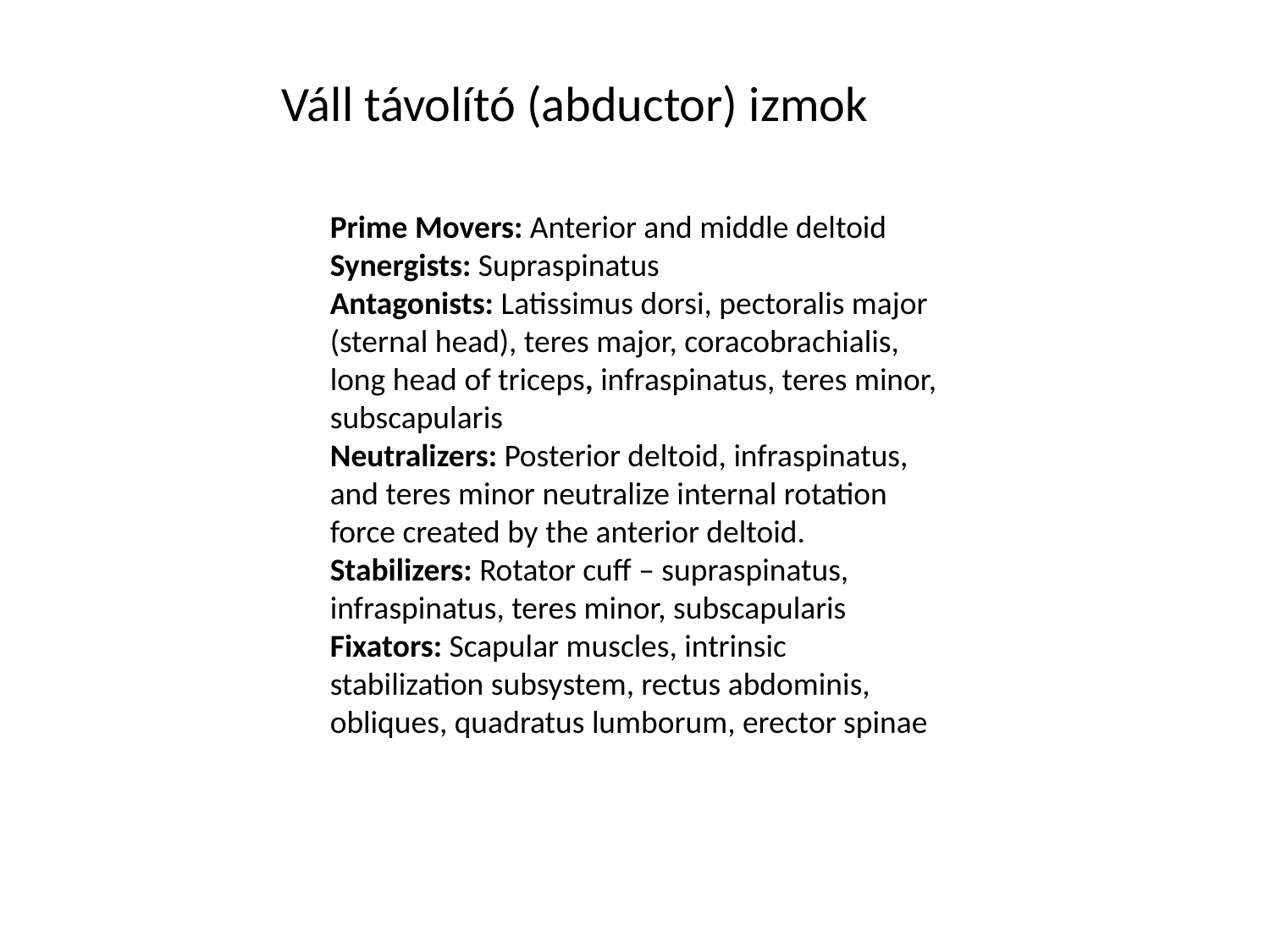

Váll távolító (abductor) izmok
Prime Movers: Anterior and middle deltoid
Synergists: Supraspinatus
Antagonists: Latissimus dorsi, pectoralis major (sternal head), teres major, coracobrachialis, long head of triceps, infraspinatus, teres minor, subscapularis
Neutralizers: Posterior deltoid, infraspinatus, and teres minor neutralize internal rotation force created by the anterior deltoid.
Stabilizers: Rotator cuff – supraspinatus, infraspinatus, teres minor, subscapularis
Fixators: Scapular muscles, intrinsic stabilization subsystem, rectus abdominis, obliques, quadratus lumborum, erector spinae